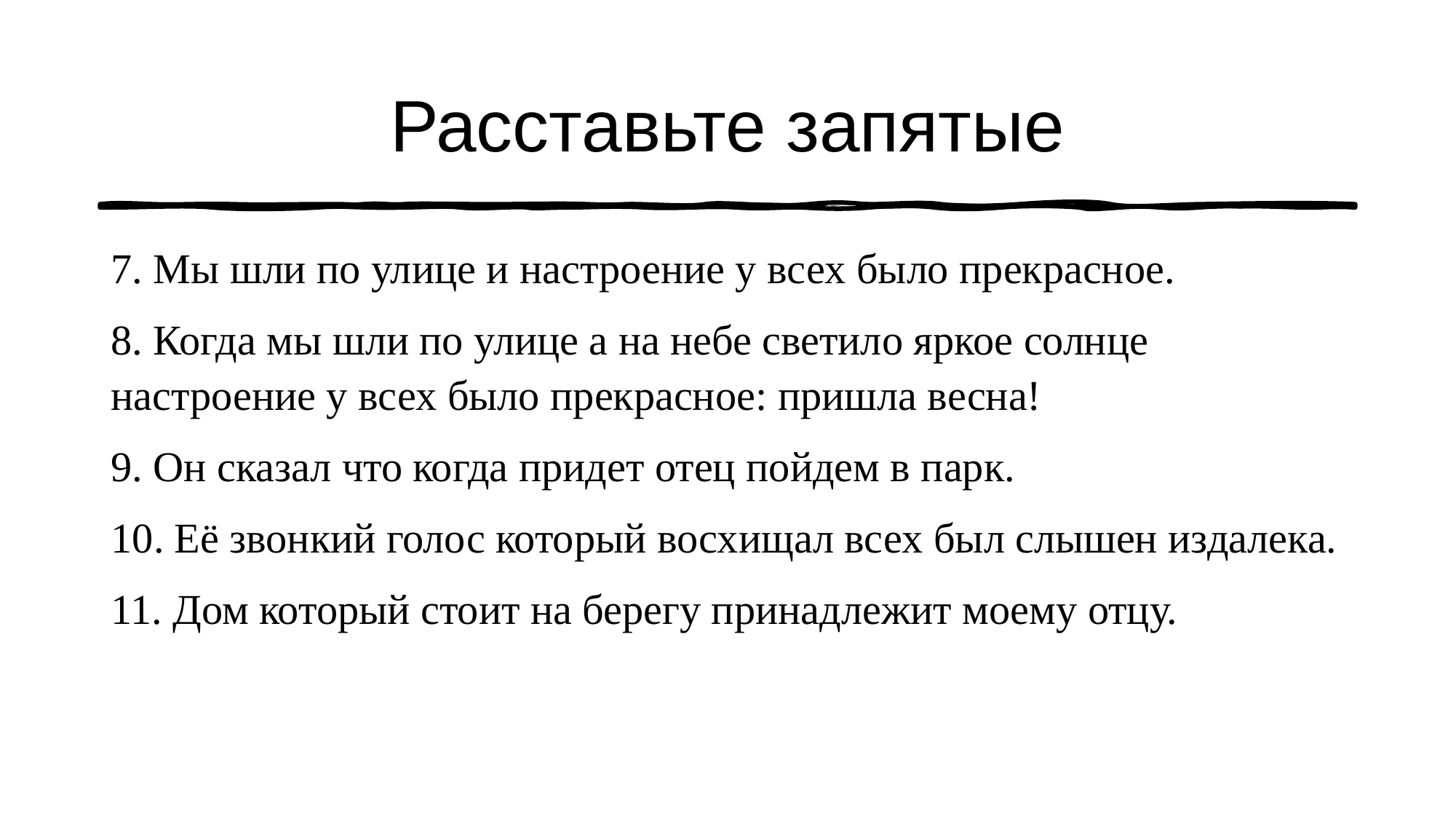

# Расставьте запятые
7. Мы шли по улице и настроение у всех было прекрасное.
8. Когда мы шли по улице а на небе светило яркое солнце настроение у всех было прекрасное: пришла весна!
9. Он сказал что когда придет отец пойдем в парк.
10. Её звонкий голос который восхищал всех был слышен издалека.
11. Дом который стоит на берегу принадлежит моему отцу.